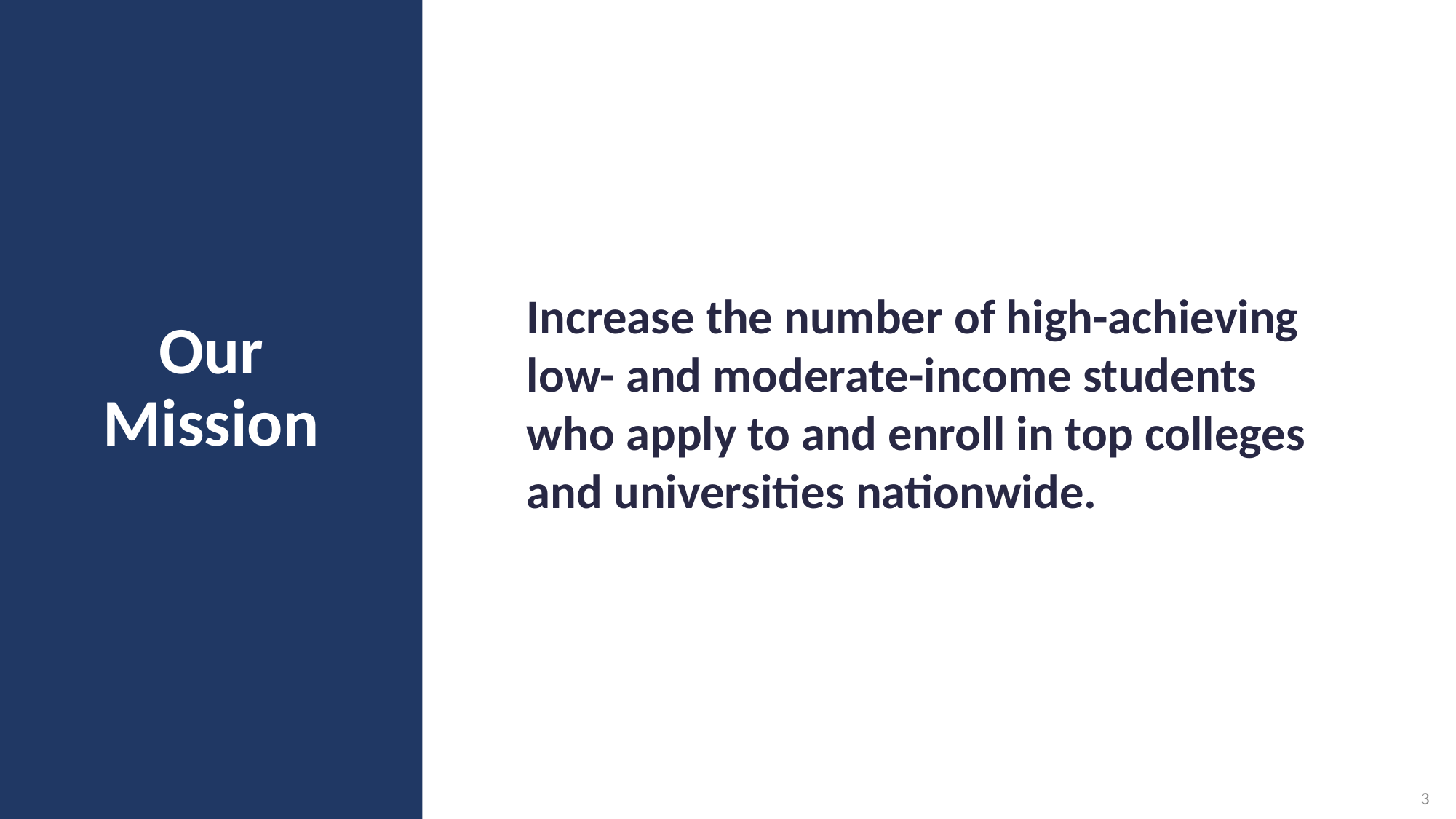

Increase the number of high-achieving low- and moderate-income students who apply to and enroll in top colleges and universities nationwide.
# Our Mission
3